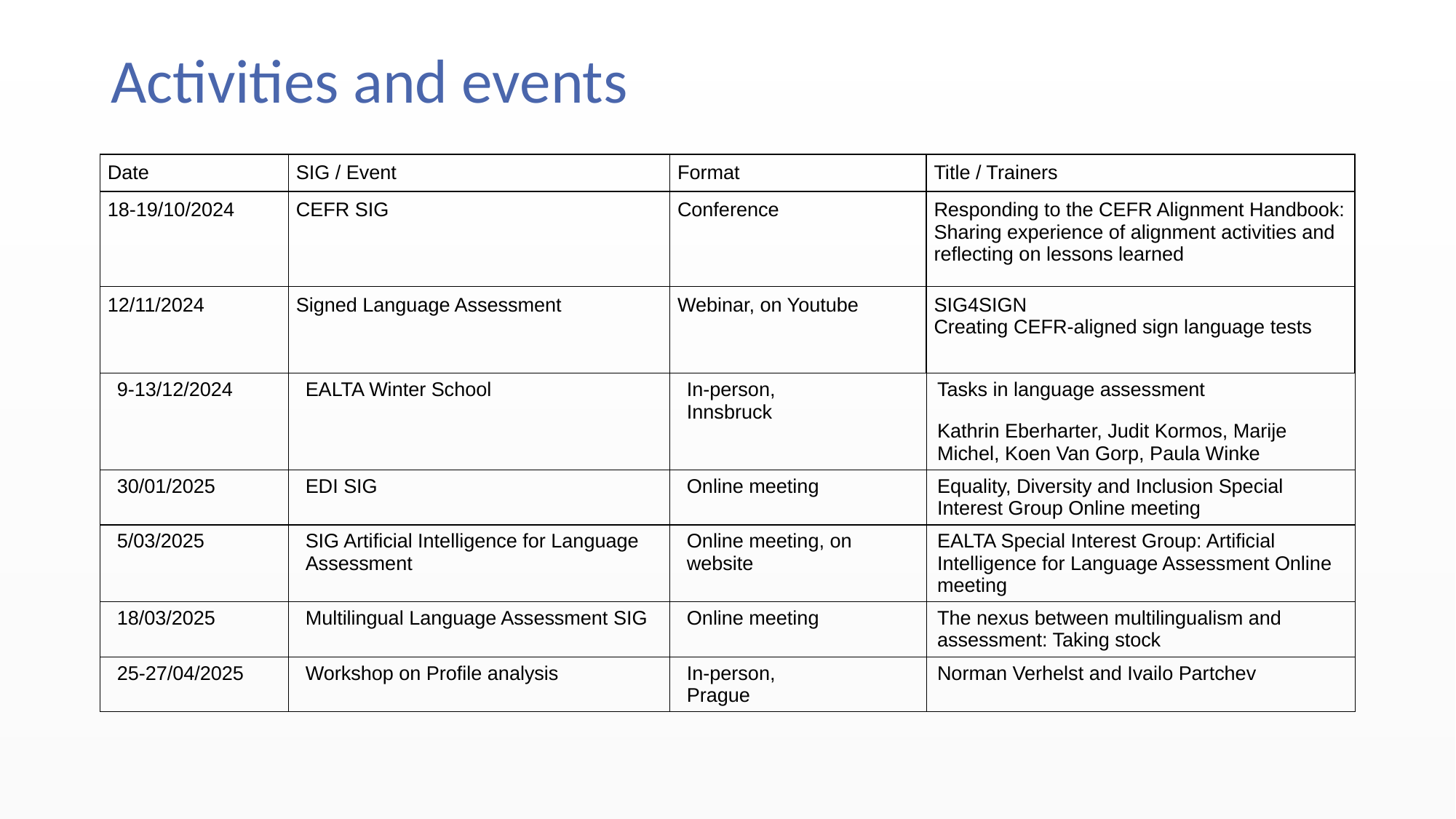

# Activities and events
| Date | SIG / Event | Format | Title / Trainers |
| --- | --- | --- | --- |
| 18-19/10/2024 | CEFR SIG | Conference | Responding to the CEFR Alignment Handbook: Sharing experience of alignment activities and reflecting on lessons learned |
| 12/11/2024 | Signed Language Assessment | Webinar, on Youtube | SIG4SIGN Creating CEFR-aligned sign language tests |
| 9-13/12/2024 | EALTA Winter School | In-person, Innsbruck | Tasks in language assessment  Kathrin Eberharter, Judit Kormos, Marije Michel, Koen Van Gorp, Paula Winke |
| 30/01/2025 | EDI SIG | Online meeting | Equality, Diversity and Inclusion Special Interest Group Online meeting |
| 5/03/2025 | SIG Artificial Intelligence for Language Assessment | Online meeting, on website | EALTA Special Interest Group: Artificial Intelligence for Language Assessment Online meeting |
| 18/03/2025 | Multilingual Language Assessment SIG | Online meeting | The nexus between multilingualism and assessment: Taking stock |
| 25-27/04/2025 | Workshop on Profile analysis | In-person, Prague | Norman Verhelst and Ivailo Partchev |